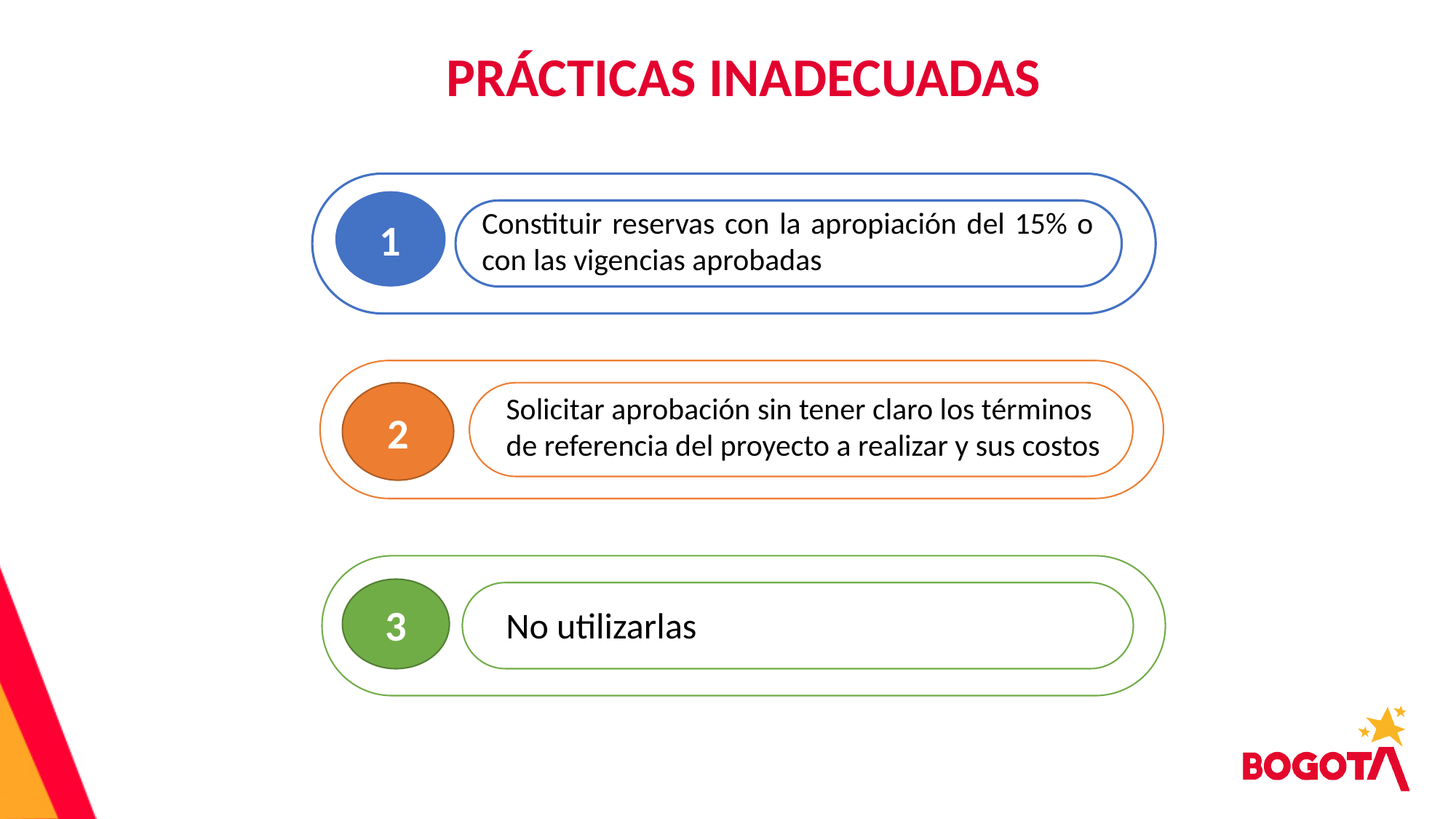

# PRÁCTICAS INADECUADAS

1

Constituir reservas con la apropiación del 15% o con las vigencias aprobadas

2

Solicitar aprobación sin tener claro los términos de referencia del proyecto a realizar y sus costos

3

No utilizarlas